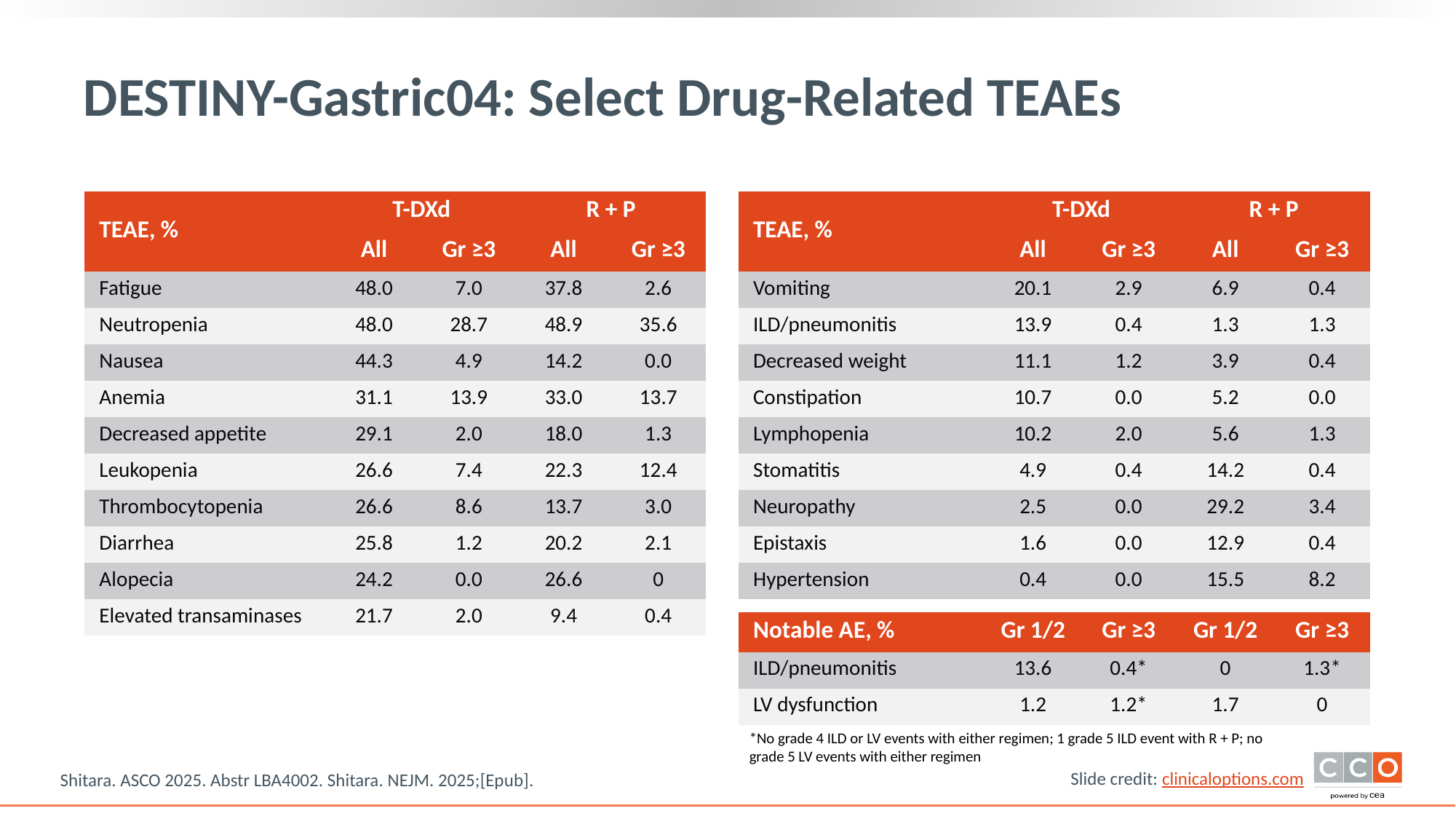

# DESTINY-Gastric04: Select Drug-Related TEAEs
| TEAE, % | T-DXd |  | R + P |  |
| --- | --- | --- | --- | --- |
|  | All | Gr ≥3 | All | Gr ≥3 |
| Fatigue | 48.0 | 7.0 | 37.8 | 2.6 |
| Neutropenia | 48.0 | 28.7 | 48.9 | 35.6 |
| Nausea | 44.3 | 4.9 | 14.2 | 0.0 |
| Anemia | 31.1 | 13.9 | 33.0 | 13.7 |
| Decreased appetite | 29.1 | 2.0 | 18.0 | 1.3 |
| Leukopenia | 26.6 | 7.4 | 22.3 | 12.4 |
| Thrombocytopenia | 26.6 | 8.6 | 13.7 | 3.0 |
| Diarrhea | 25.8 | 1.2 | 20.2 | 2.1 |
| Alopecia | 24.2 | 0.0 | 26.6 | 0 |
| Elevated transaminases | 21.7 | 2.0 | 9.4 | 0.4 |
| TEAE, % | T-DXd |  | R + P |  |
| --- | --- | --- | --- | --- |
|  | All | Gr ≥3 | All | Gr ≥3 |
| Vomiting | 20.1 | 2.9 | 6.9 | 0.4 |
| ILD/pneumonitis | 13.9 | 0.4 | 1.3 | 1.3 |
| Decreased weight | 11.1 | 1.2 | 3.9 | 0.4 |
| Constipation | 10.7 | 0.0 | 5.2 | 0.0 |
| Lymphopenia | 10.2 | 2.0 | 5.6 | 1.3 |
| Stomatitis | 4.9 | 0.4 | 14.2 | 0.4 |
| Neuropathy | 2.5 | 0.0 | 29.2 | 3.4 |
| Epistaxis | 1.6 | 0.0 | 12.9 | 0.4 |
| Hypertension | 0.4 | 0.0 | 15.5 | 8.2 |
| Notable AE, % | Gr 1/2 | Gr ≥3 | Gr 1/2 | Gr ≥3 |
| --- | --- | --- | --- | --- |
| ILD/pneumonitis | 13.6 | 0.4\* | 0 | 1.3\* |
| LV dysfunction | 1.2 | 1.2\* | 1.7 | 0 |
*No grade 4 ILD or LV events with either regimen; 1 grade 5 ILD event with R + P; no grade 5 LV events with either regimen
Shitara. ASCO 2025. Abstr LBA4002. Shitara. NEJM. 2025;[Epub].